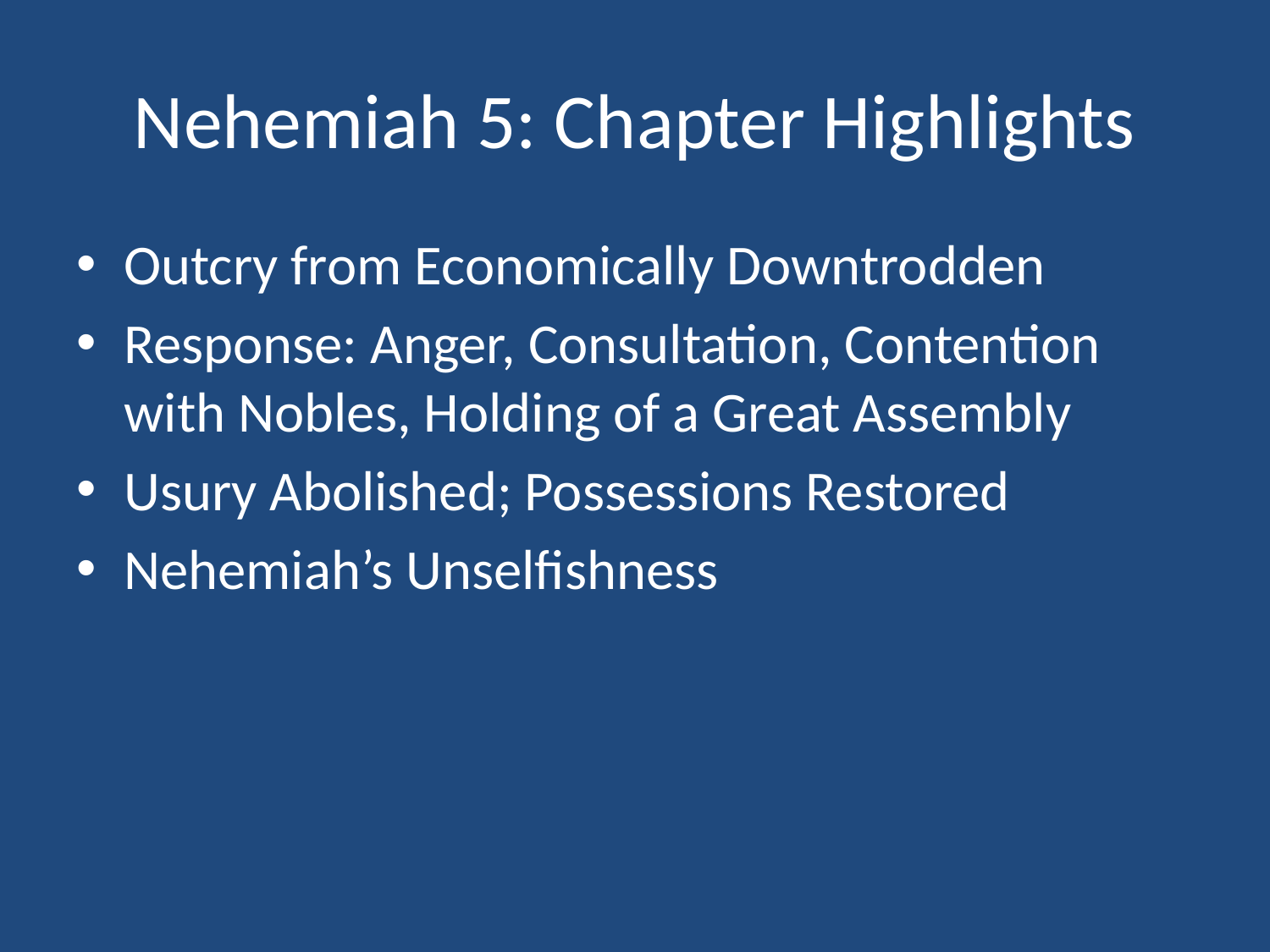

# Nehemiah 5: Chapter Highlights
Outcry from Economically Downtrodden
Response: Anger, Consultation, Contention with Nobles, Holding of a Great Assembly
Usury Abolished; Possessions Restored
Nehemiah’s Unselfishness